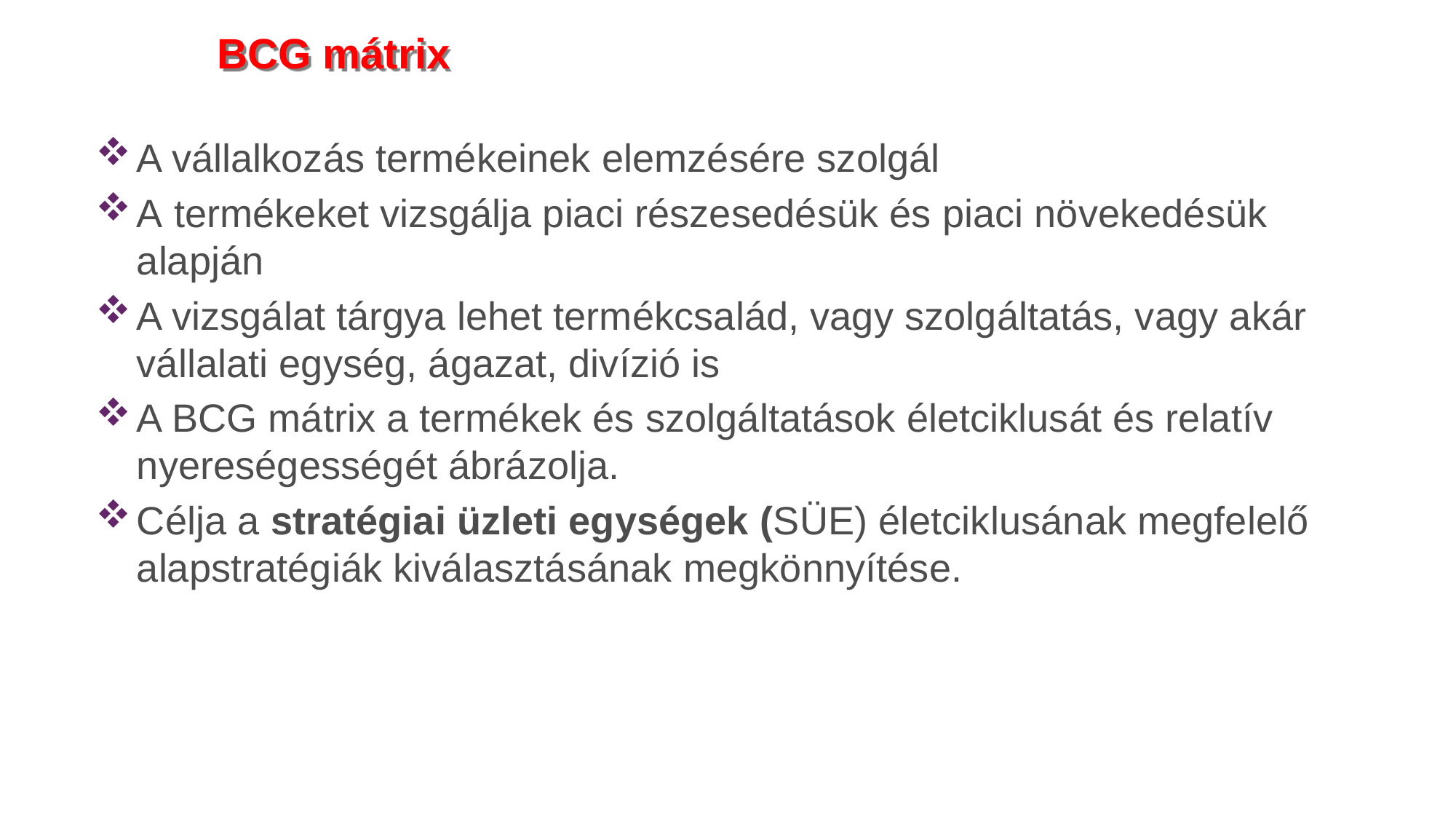

# BCG mátrix
A vállalkozás termékeinek elemzésére szolgál
A termékeket vizsgálja piaci részesedésük és piaci növekedésük alapján
A vizsgálat tárgya lehet termékcsalád, vagy szolgáltatás, vagy akár vállalati egység, ágazat, divízió is
A BCG mátrix a termékek és szolgáltatások életciklusát és relatív nyereségességét ábrázolja.
Célja a stratégiai üzleti egységek (SÜE) életciklusának megfelelő alapstratégiák kiválasztásának megkönnyítése.